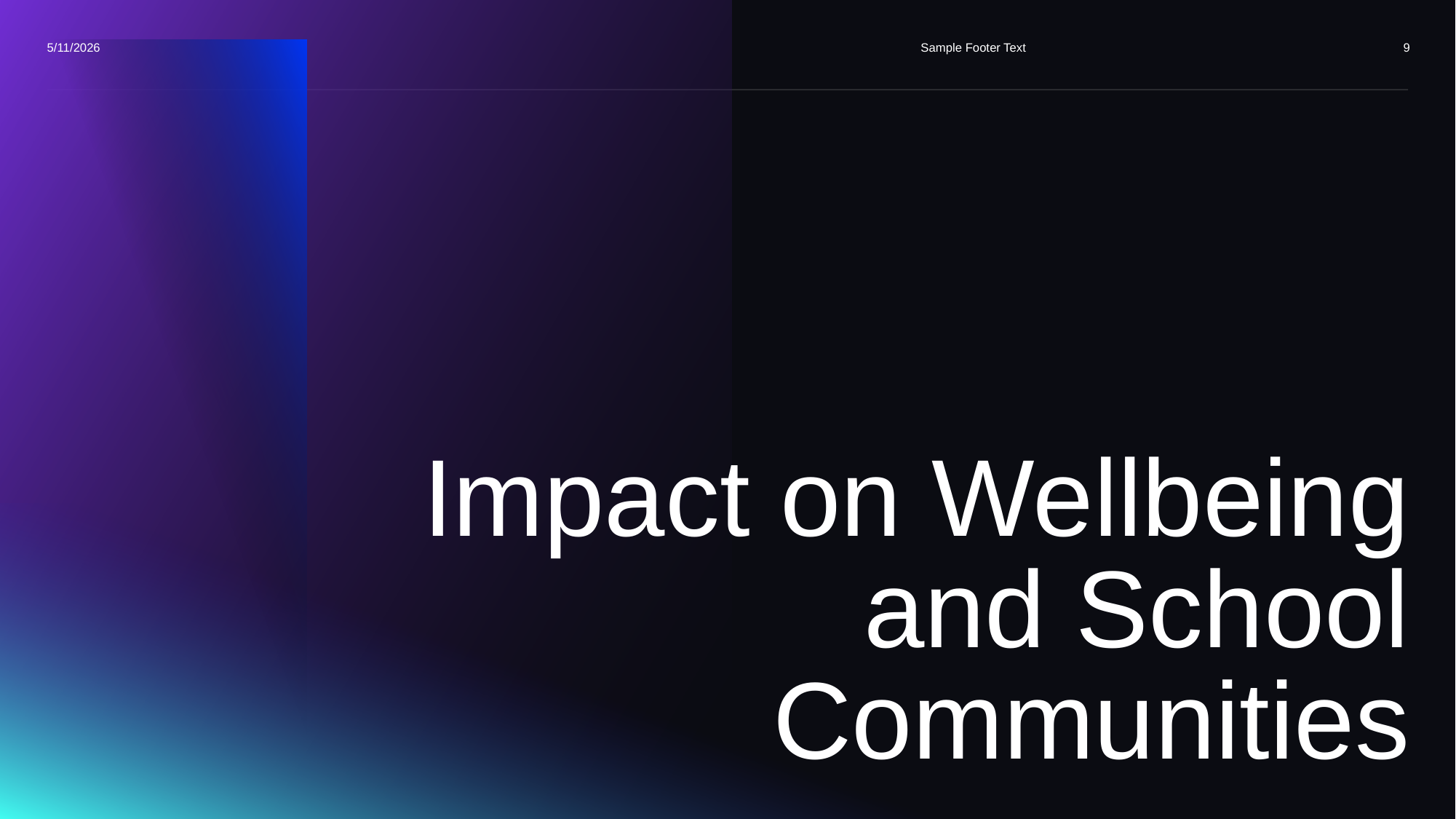

5/11/2026
Sample Footer Text
9
# Impact on Wellbeing and School Communities